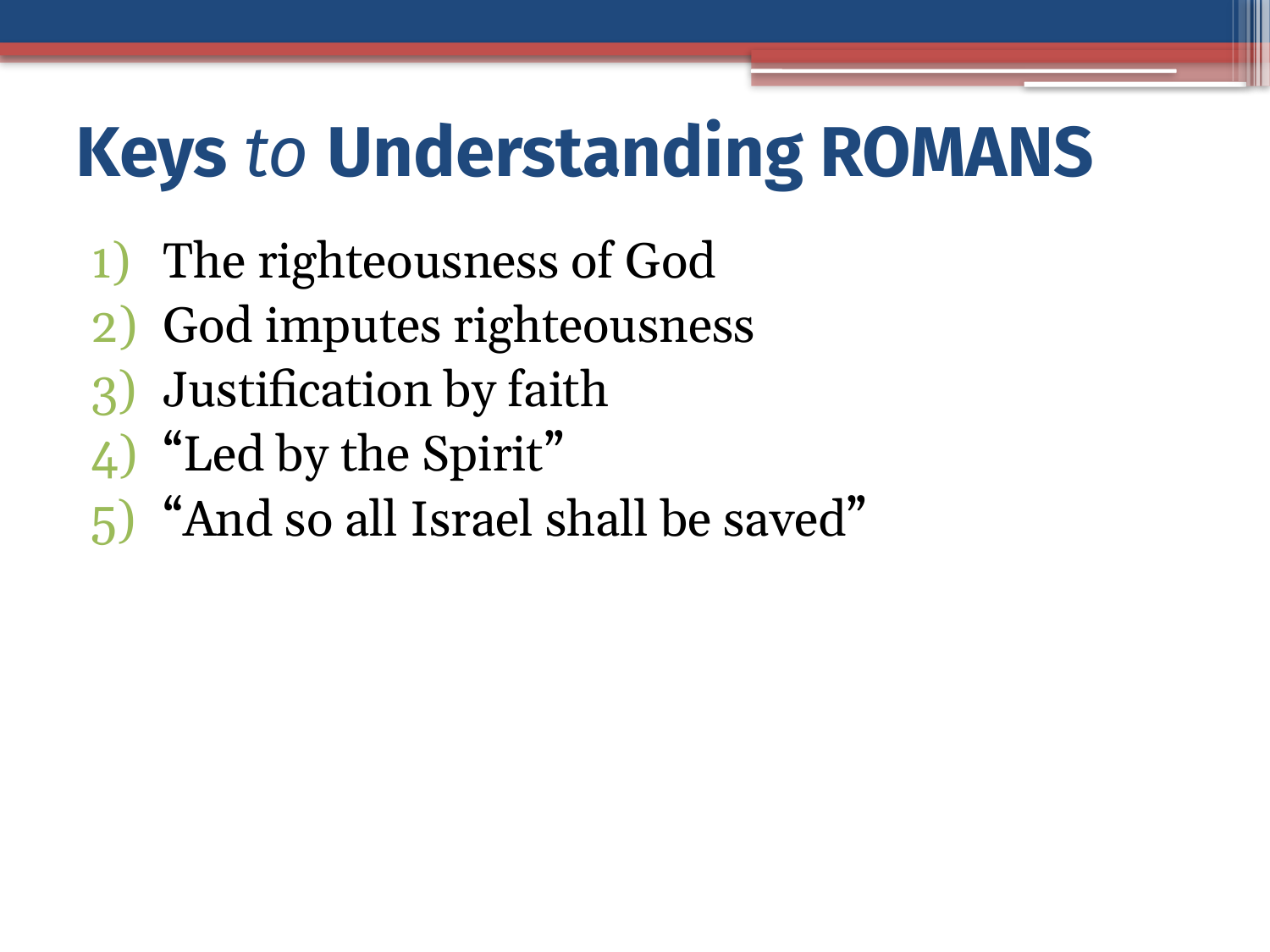

# Keys to Understanding ROMANS
The righteousness of God
God imputes righteousness
Justification by faith
“Led by the Spirit”
“And so all Israel shall be saved”